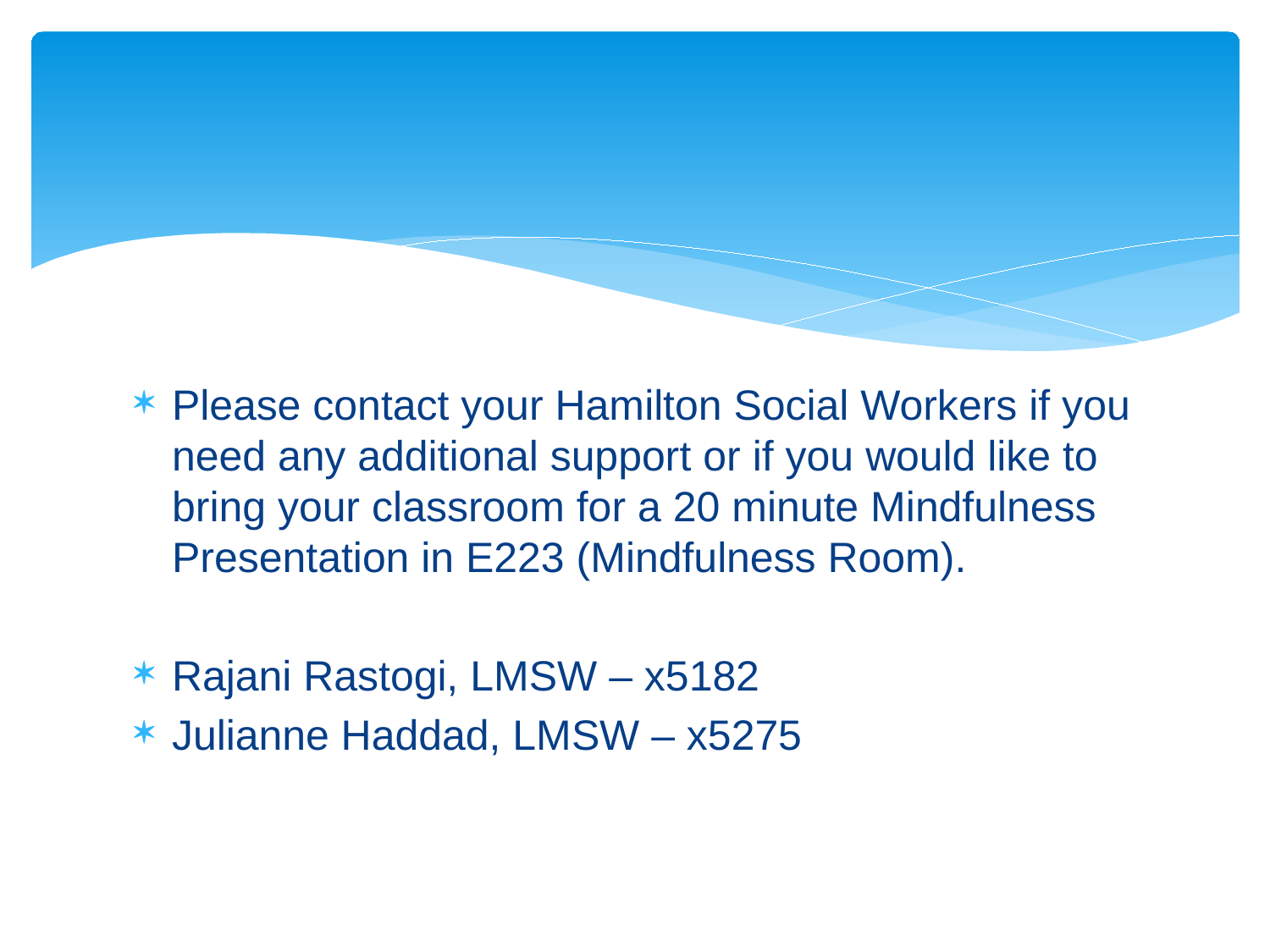

#
Please contact your Hamilton Social Workers if you need any additional support or if you would like to bring your classroom for a 20 minute Mindfulness Presentation in E223 (Mindfulness Room).

Rajani Rastogi, LMSW – x5182
Julianne Haddad, LMSW – x5275